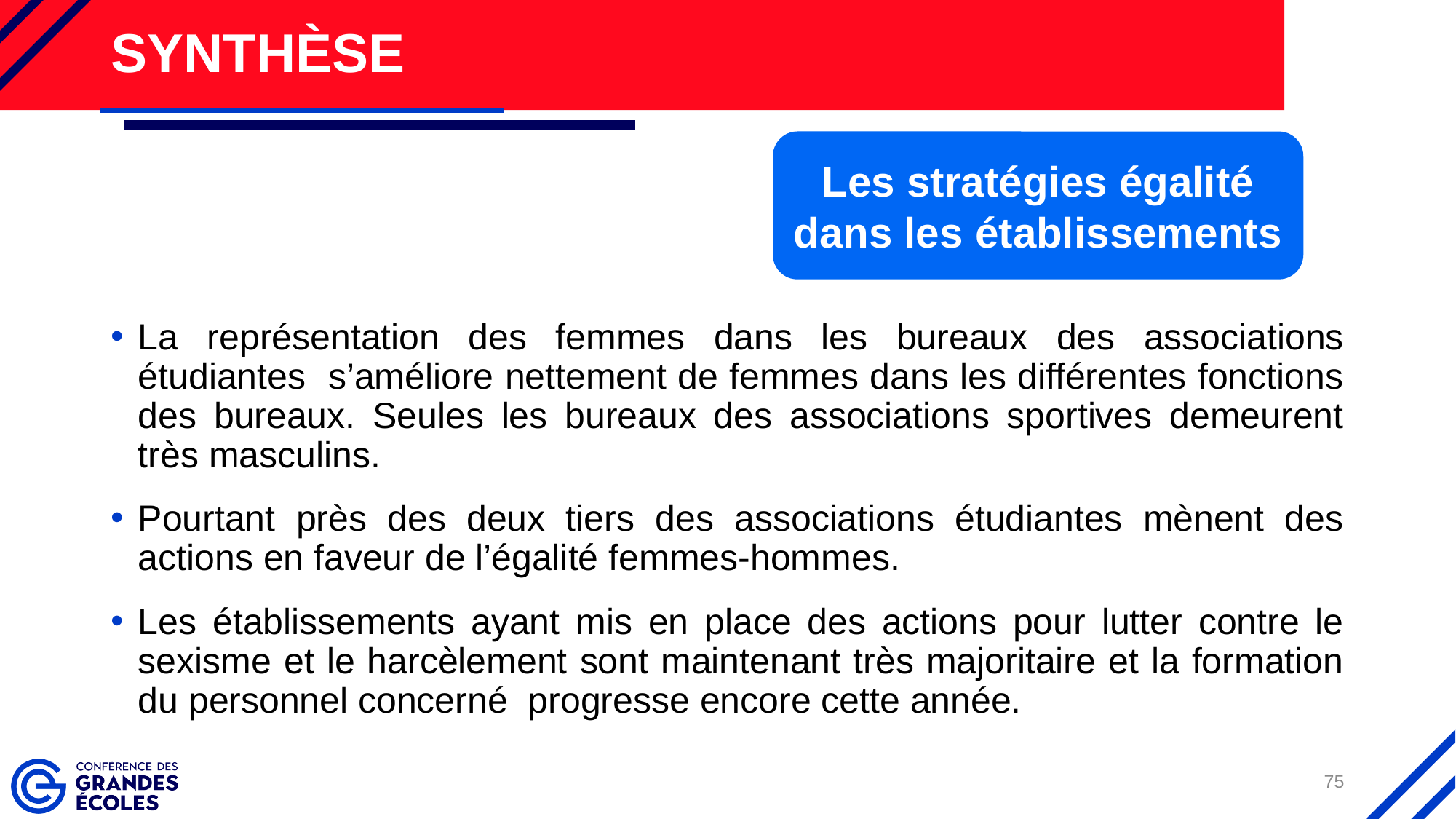

# Synthèse
Les stratégies égalité dans les établissements

La représentation des femmes dans les bureaux des associations étudiantes  s’améliore nettement de femmes dans les différentes fonctions des bureaux. Seules les bureaux des associations sportives demeurent très masculins.
Pourtant près des deux tiers des associations étudiantes mènent des actions en faveur de l’égalité femmes-hommes.
Les établissements ayant mis en place des actions pour lutter contre le sexisme et le harcèlement sont maintenant très majoritaire et la formation du personnel concerné  progresse encore cette année.

75